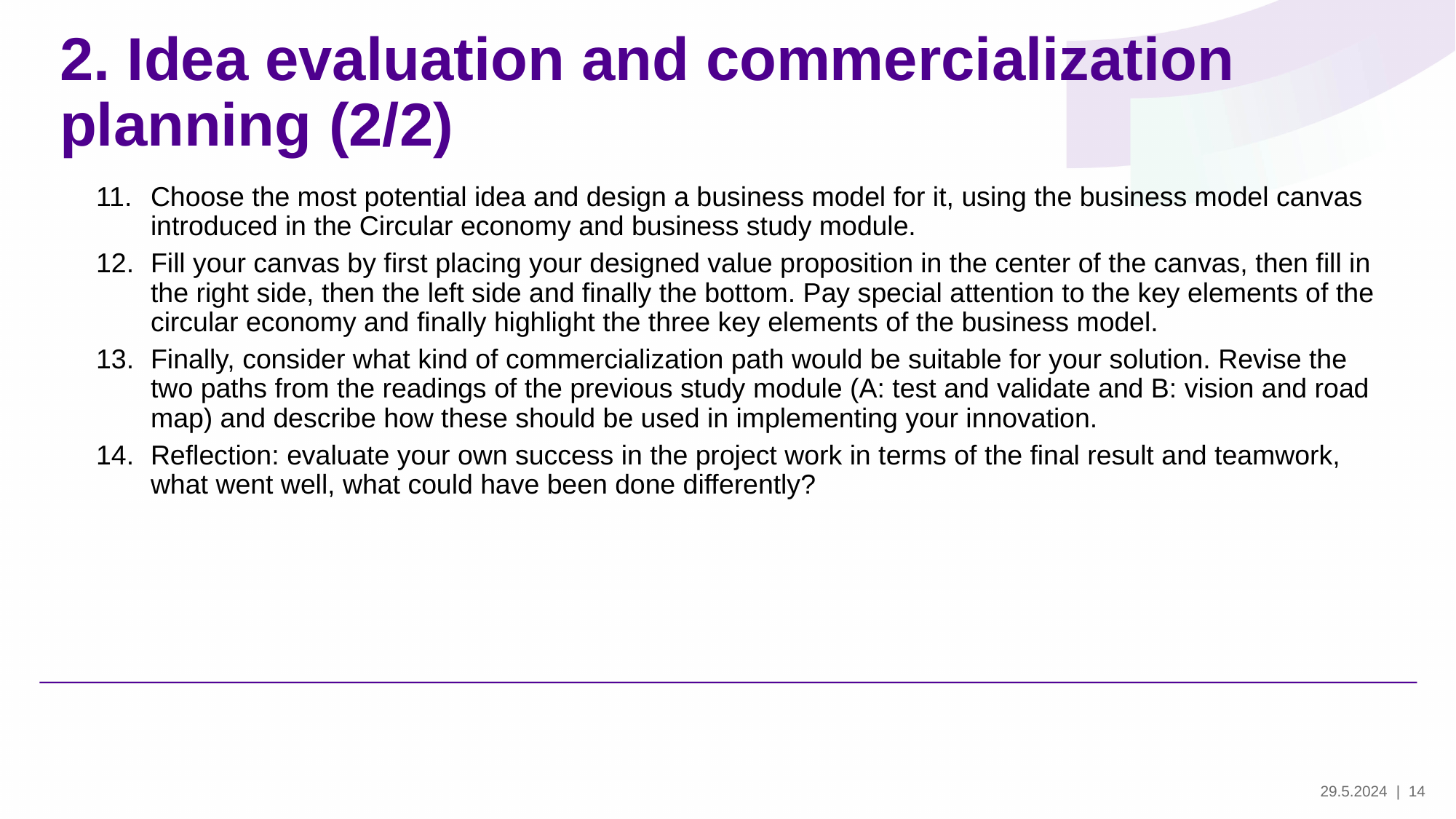

# 2. Idea evaluation and commercialization planning (2/2)
Choose the most potential idea and design a business model for it, using the business model canvas introduced in the Circular economy and business study module.
Fill your canvas by first placing your designed value proposition in the center of the canvas, then fill in the right side, then the left side and finally the bottom. Pay special attention to the key elements of the circular economy and finally highlight the three key elements of the business model.
Finally, consider what kind of commercialization path would be suitable for your solution. Revise the two paths from the readings of the previous study module (A: test and validate and B: vision and road map) and describe how these should be used in implementing your innovation.
Reflection: evaluate your own success in the project work in terms of the final result and teamwork, what went well, what could have been done differently?
29.5.2024
|  14